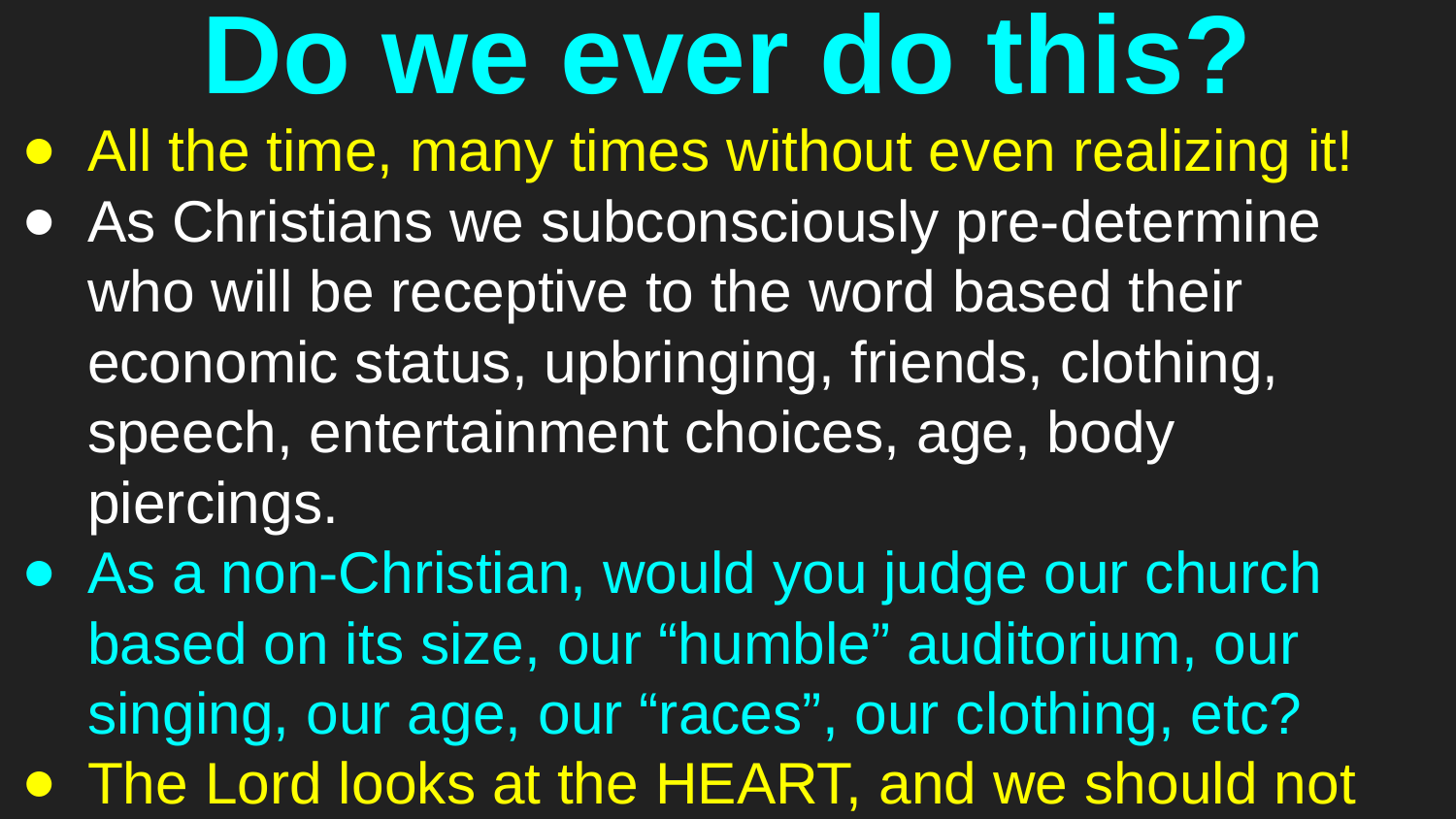

# Do we ever do this?
All the time, many times without even realizing it!
As Christians we subconsciously pre-determine who will be receptive to the word based their economic status, upbringing, friends, clothing, speech, entertainment choices, age, body piercings.
As a non-Christian, would you judge our church based on its size, our “humble” auditorium, our singing, our age, our “races”, our clothing, etc?
The Lord looks at the HEART, and we should not make judgments until we KNOW the person(s).